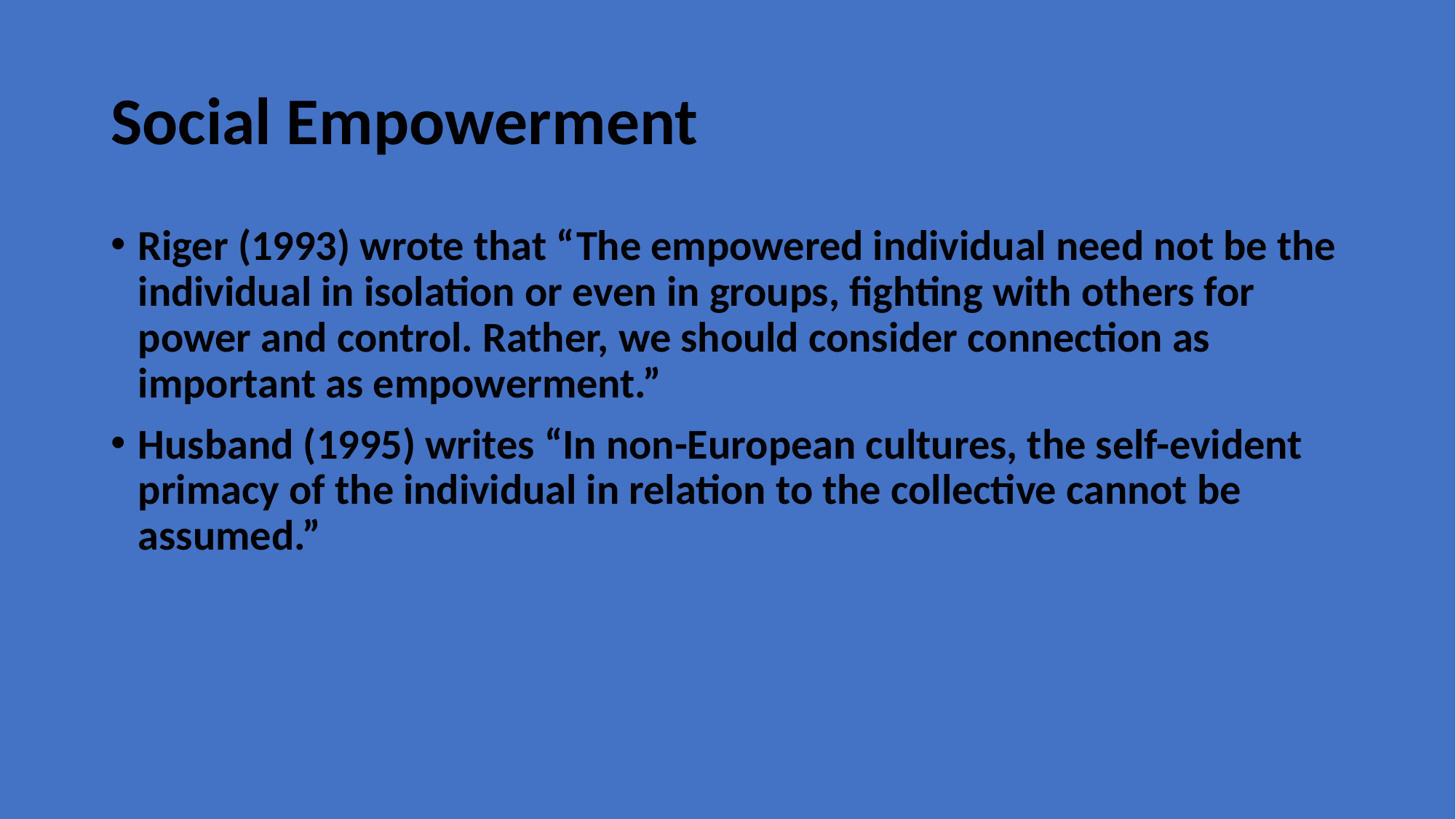

# Social Empowerment
Riger (1993) wrote that “The empowered individual need not be the individual in isolation or even in groups, fighting with others for power and control. Rather, we should consider connection as important as empowerment.”
Husband (1995) writes “In non-European cultures, the self-evident primacy of the individual in relation to the collective cannot be assumed.”